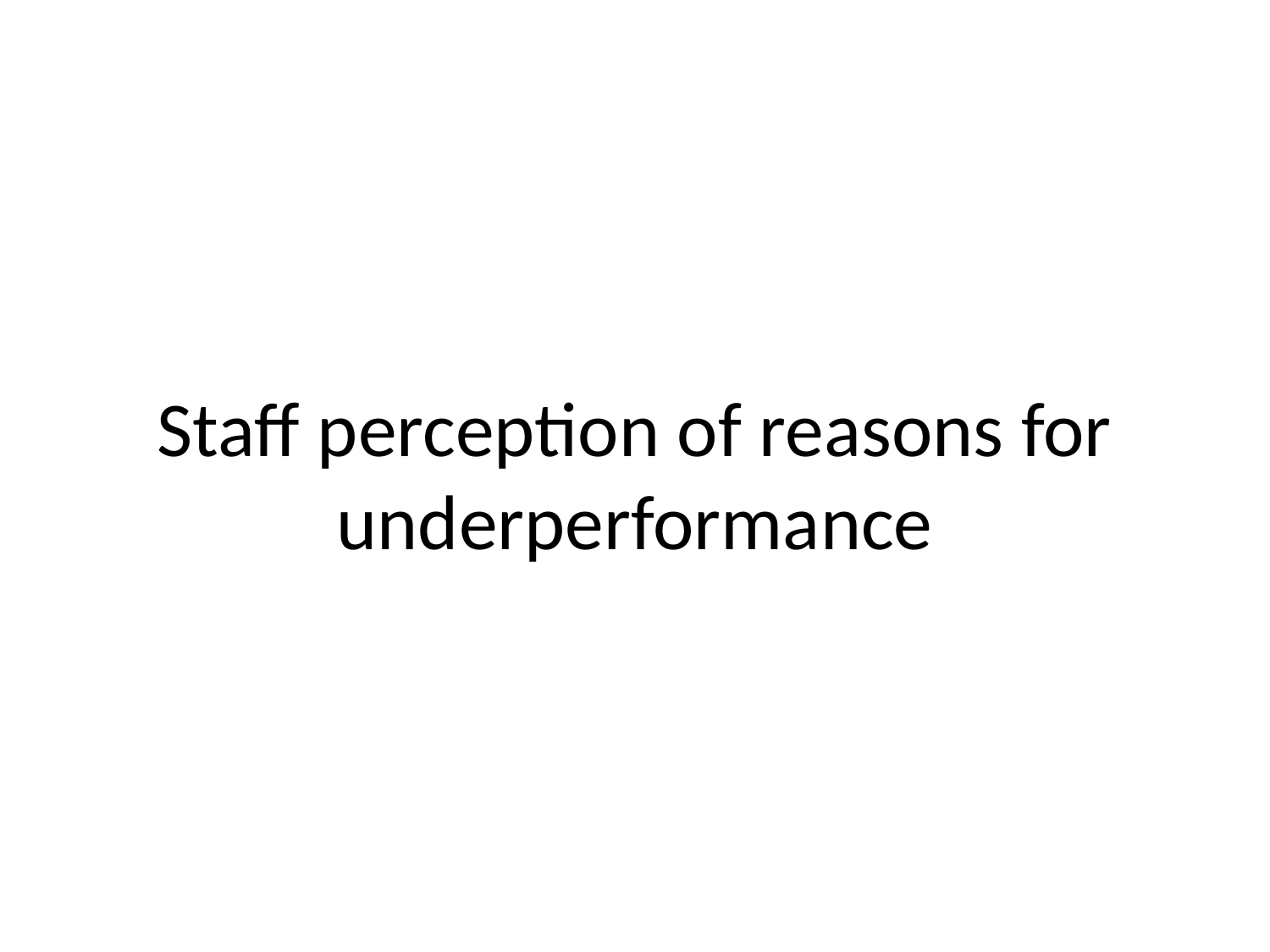

# Staff perception of reasons for underperformance